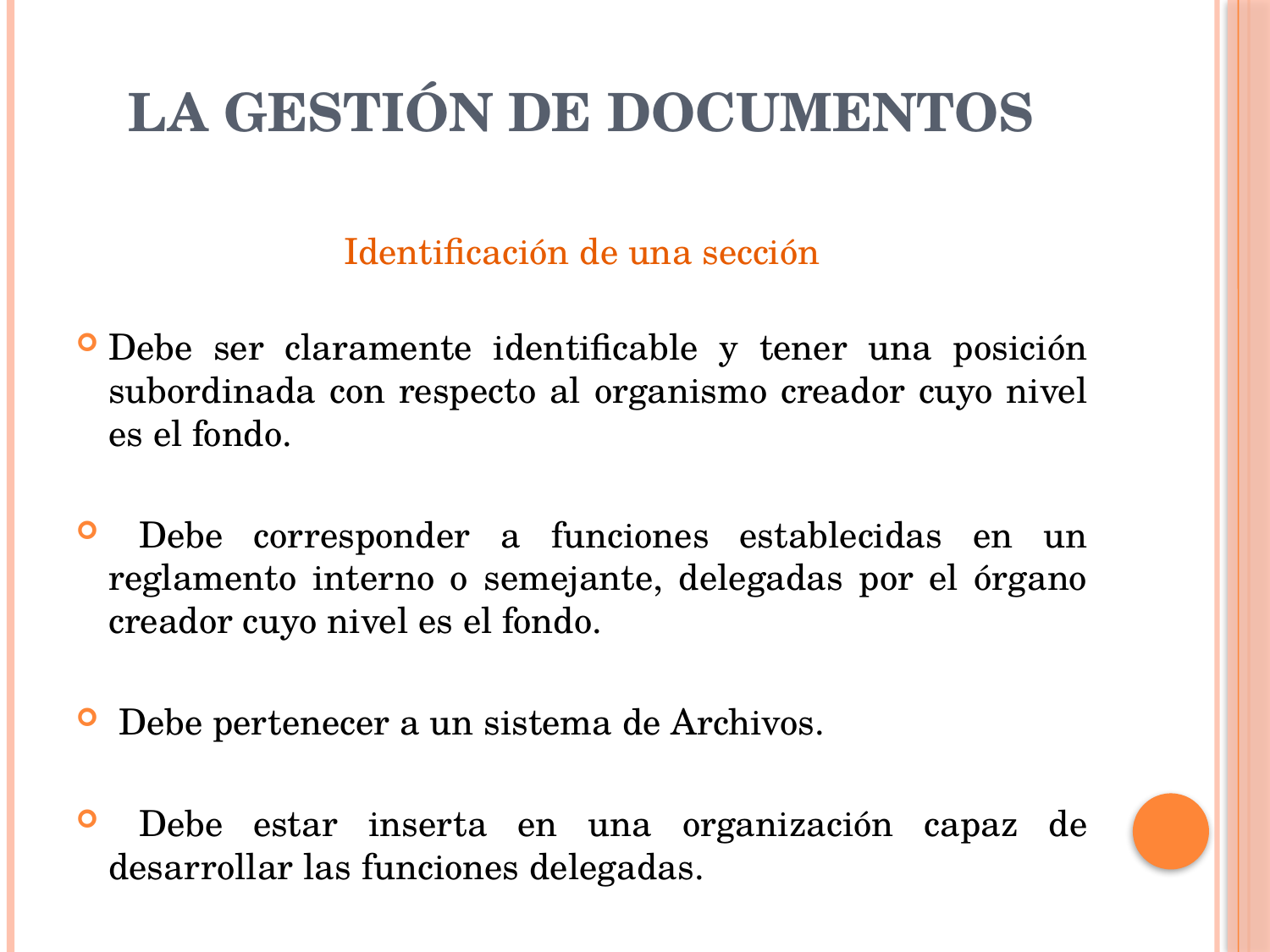

# La Gestión de Documentos
Identificación de una sección

Debe ser claramente identificable y tener una posición subordinada con respecto al organismo creador cuyo nivel es el fondo.

 Debe corresponder a funciones establecidas en un reglamento interno o semejante, delegadas por el órgano creador cuyo nivel es el fondo.

 Debe pertenecer a un sistema de Archivos.

 Debe estar inserta en una organización capaz de desarrollar las funciones delegadas.